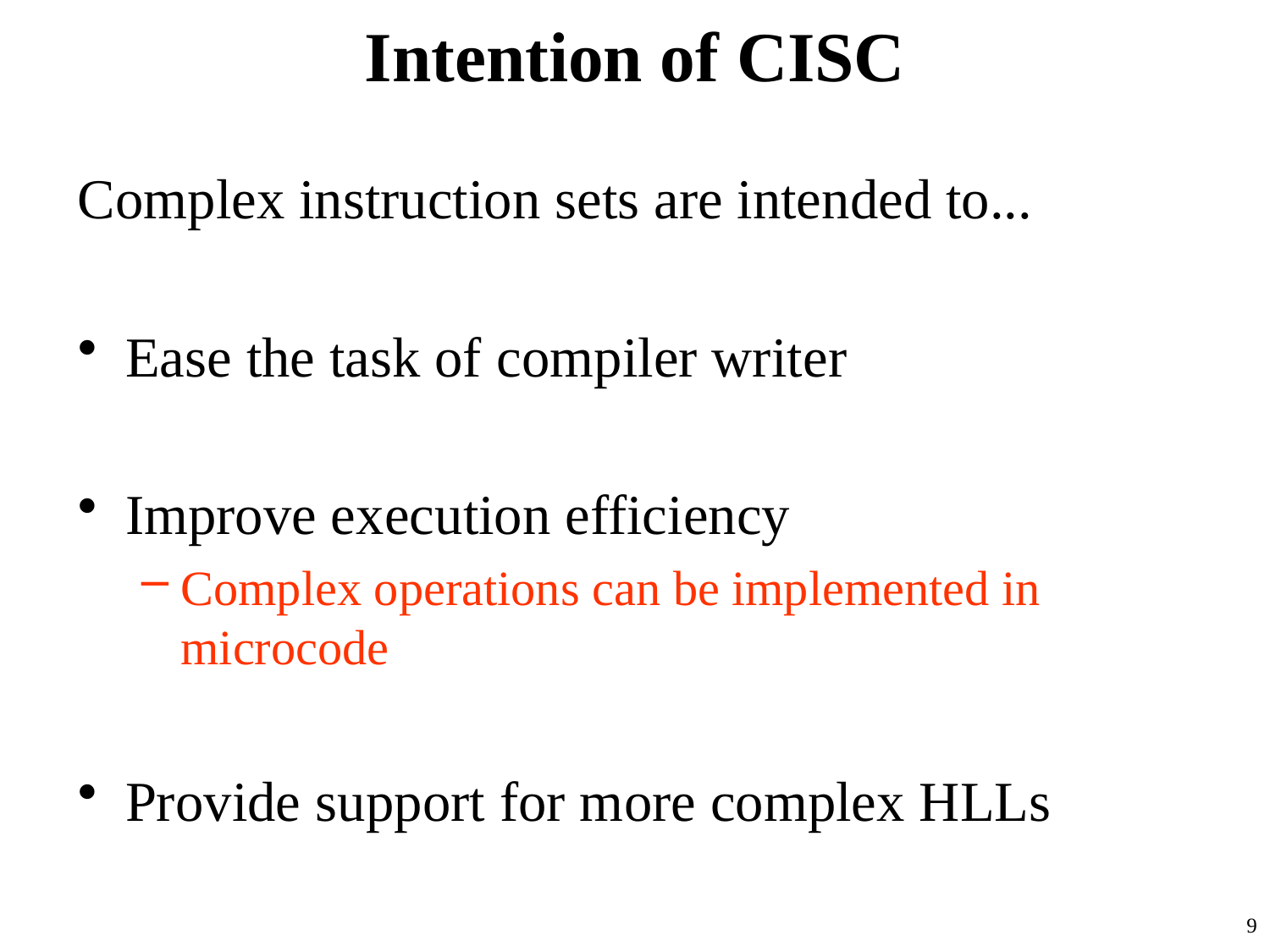

# Intention of CISC
Complex instruction sets are intended to...

Ease the task of compiler writer

Improve execution efficiency
Complex operations can be implemented in microcode

Provide support for more complex HLLs
9